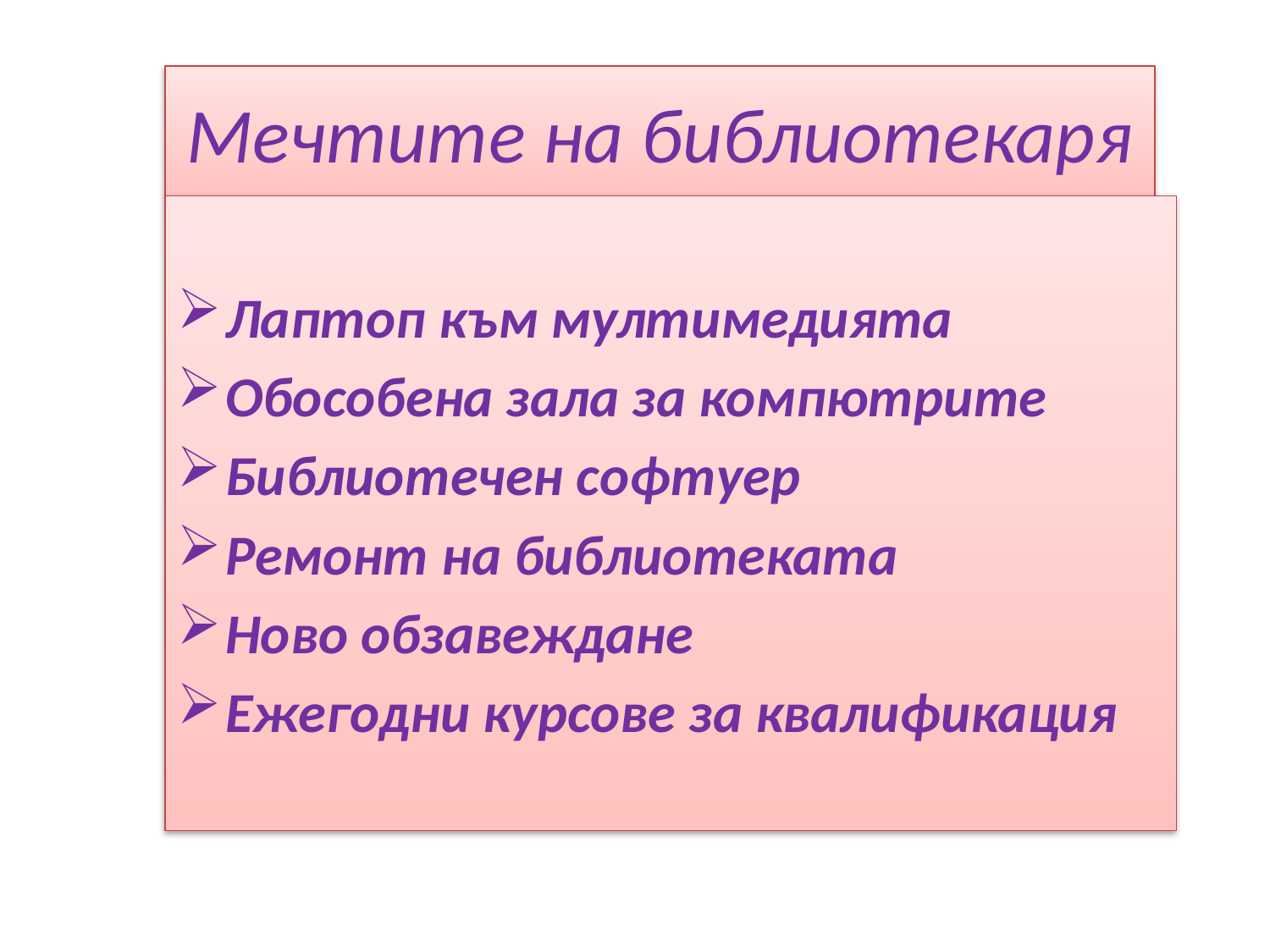

# Мечтите на библиотекаря

Лаптоп към мултимедията
Обособена зала за компютрите
Библиотечен софтуер
Ремонт на библиотеката
Ново обзавеждане
Ежегодни курсове за квалификация